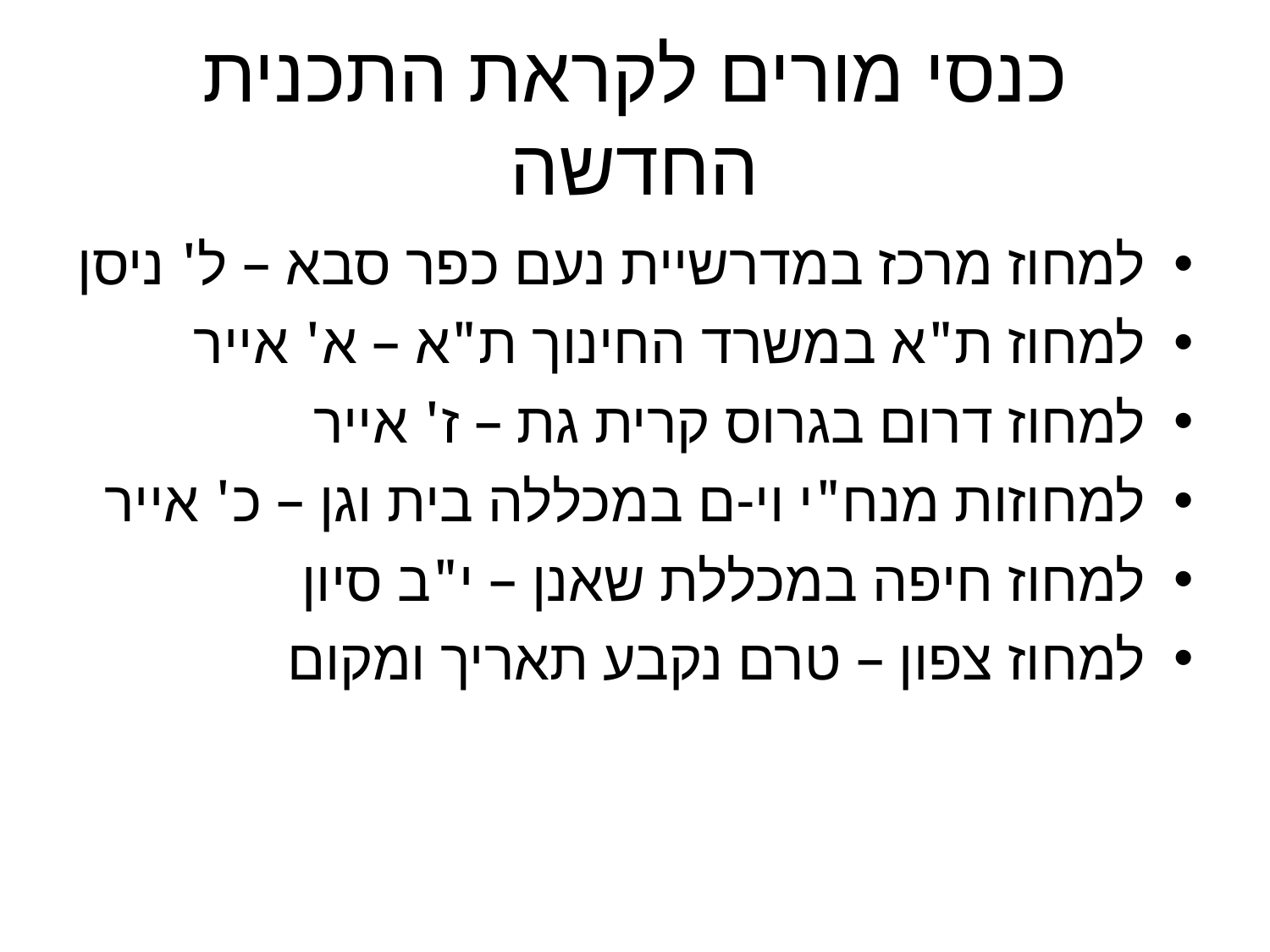

# כנסי מורים לקראת התכנית החדשה
למחוז מרכז במדרשיית נעם כפר סבא – ל' ניסן
למחוז ת"א במשרד החינוך ת"א – א' אייר
למחוז דרום בגרוס קרית גת – ז' אייר
למחוזות מנח"י וי-ם במכללה בית וגן – כ' אייר
למחוז חיפה במכללת שאנן – י"ב סיון
למחוז צפון – טרם נקבע תאריך ומקום